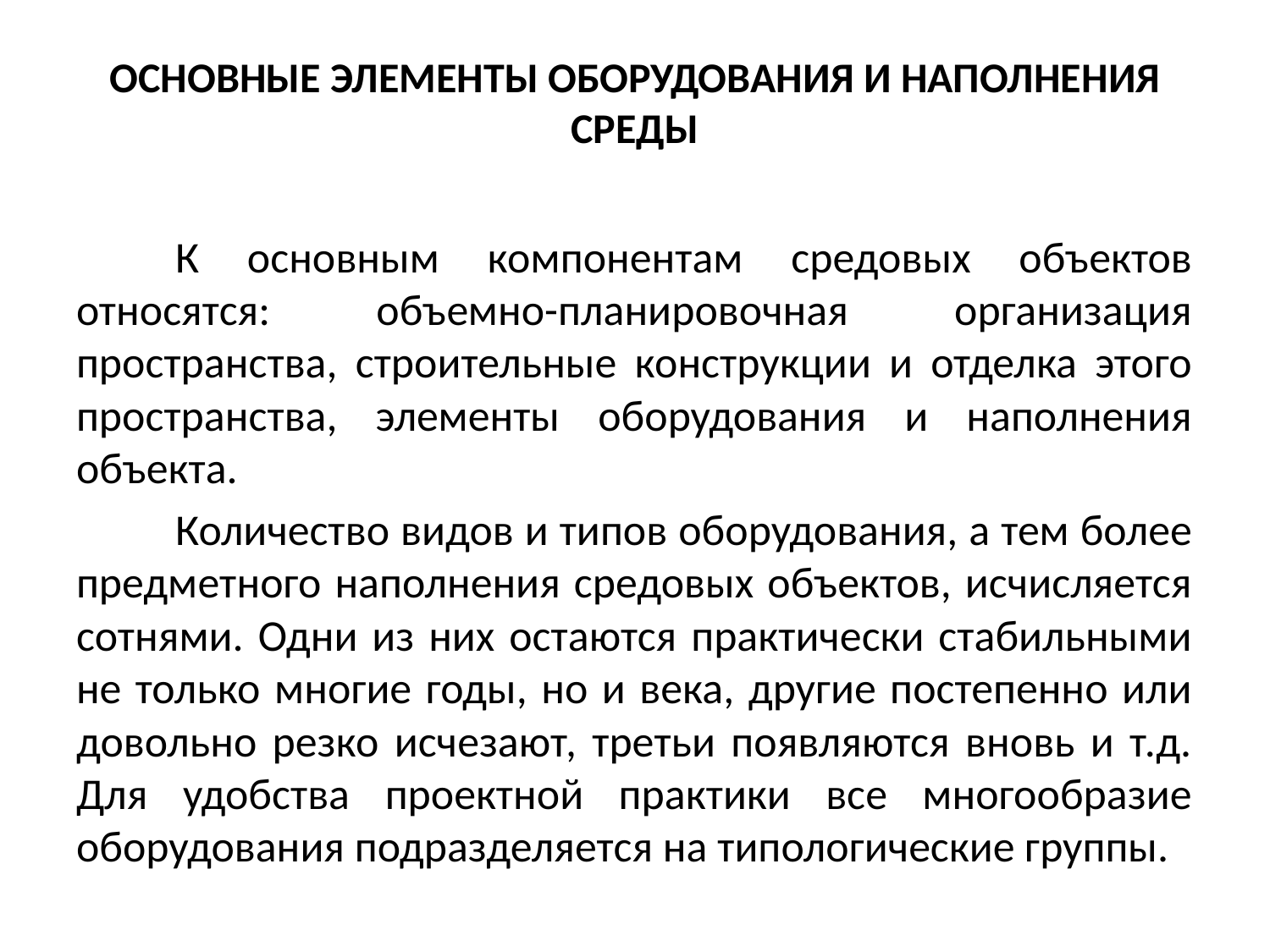

# ОСНОВНЫЕ ЭЛЕМЕНТЫ ОБОРУДОВАНИЯ И НАПОЛНЕНИЯ СРЕДЫ
	К основным компонентам средовых объектов относятся: объемно-планировочная организация пространства, строительные конструкции и отделка этого пространства, элементы оборудования и наполнения объекта.
	Количество видов и типов оборудования, а тем более предметного наполнения средовых объектов, исчисляется сотнями. Одни из них остаются практически стабильными не только многие годы, но и века, другие постепенно или довольно резко исчезают, третьи появляются вновь и т.д. Для удобства проектной практики все многообразие оборудования подразделяется на типологические группы.